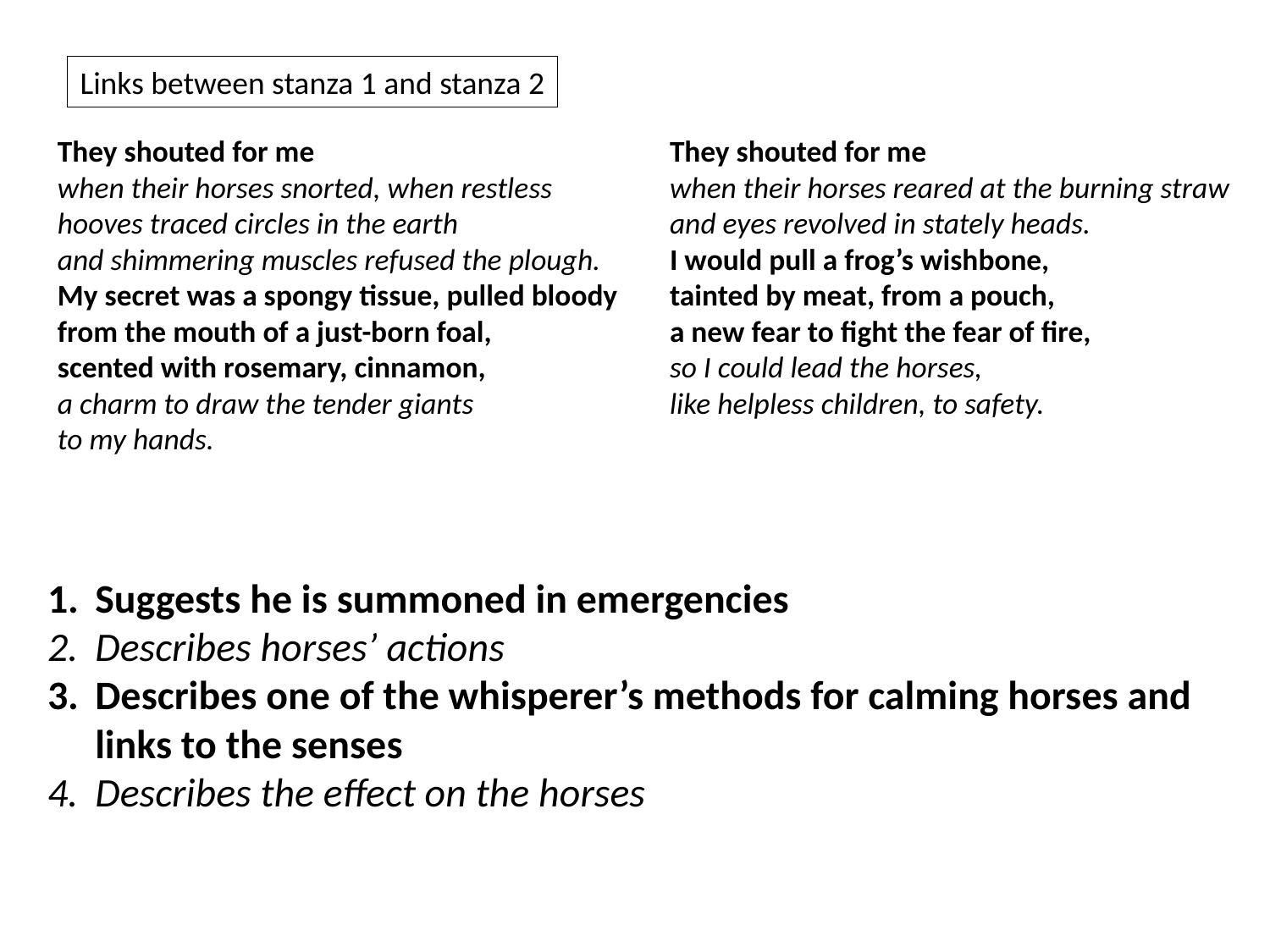

Links between stanza 1 and stanza 2
They shouted for me
when their horses snorted, when restless
hooves traced circles in the earth
and shimmering muscles refused the plough.
My secret was a spongy tissue, pulled bloody
from the mouth of a just-born foal,
scented with rosemary, cinnamon,
a charm to draw the tender giants
to my hands.

They shouted for me
when their horses reared at the burning straw
and eyes revolved in stately heads.
I would pull a frog’s wishbone,
tainted by meat, from a pouch,
a new fear to fight the fear of fire,
so I could lead the horses,
like helpless children, to safety.

Suggests he is summoned in emergencies
Describes horses’ actions
Describes one of the whisperer’s methods for calming horses and links to the senses
Describes the effect on the horses